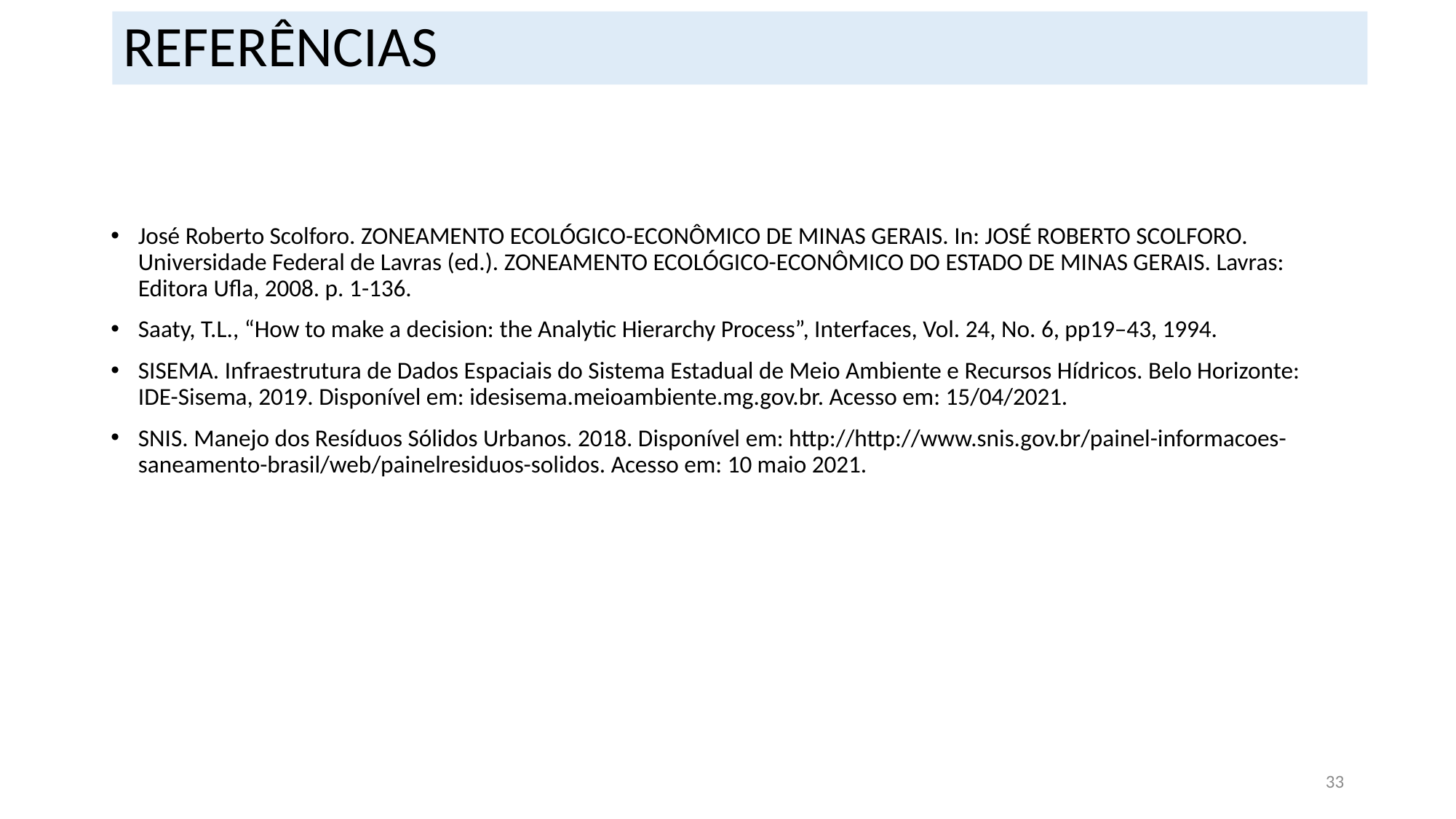

# REFERÊNCIAS
José Roberto Scolforo. ZONEAMENTO ECOLÓGICO-ECONÔMICO DE MINAS GERAIS. In: JOSÉ ROBERTO SCOLFORO. Universidade Federal de Lavras (ed.). ZONEAMENTO ECOLÓGICO-ECONÔMICO DO ESTADO DE MINAS GERAIS. Lavras: Editora Ufla, 2008. p. 1-136.
Saaty, T.L., “How to make a decision: the Analytic Hierarchy Process”, Interfaces, Vol. 24, No. 6, pp19–43, 1994.
SISEMA. Infraestrutura de Dados Espaciais do Sistema Estadual de Meio Ambiente e Recursos Hídricos. Belo Horizonte: IDE-Sisema, 2019. Disponível em: idesisema.meioambiente.mg.gov.br. Acesso em: 15/04/2021.
SNIS. Manejo dos Resíduos Sólidos Urbanos. 2018. Disponível em: http://http://www.snis.gov.br/painel-informacoes-saneamento-brasil/web/painelresiduos-solidos. Acesso em: 10 maio 2021.
33